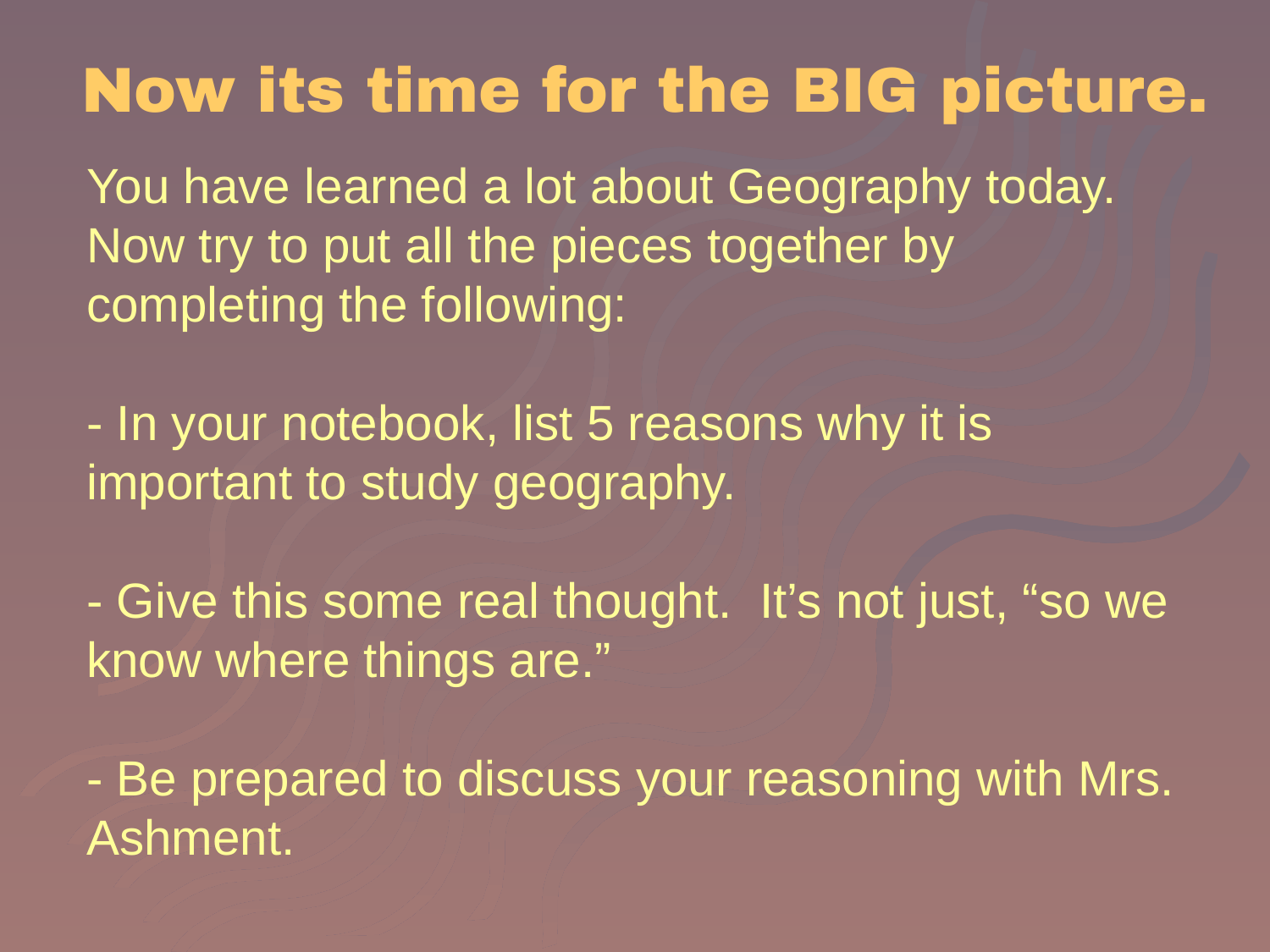

Now its time for the BIG picture.
You have learned a lot about Geography today.  Now try to put all the pieces together by completing the following:

- In your notebook, list 5 reasons why it is important to study geography.

- Give this some real thought.  It’s not just, “so we know where things are.”

- Be prepared to discuss your reasoning with Mrs. Ashment.